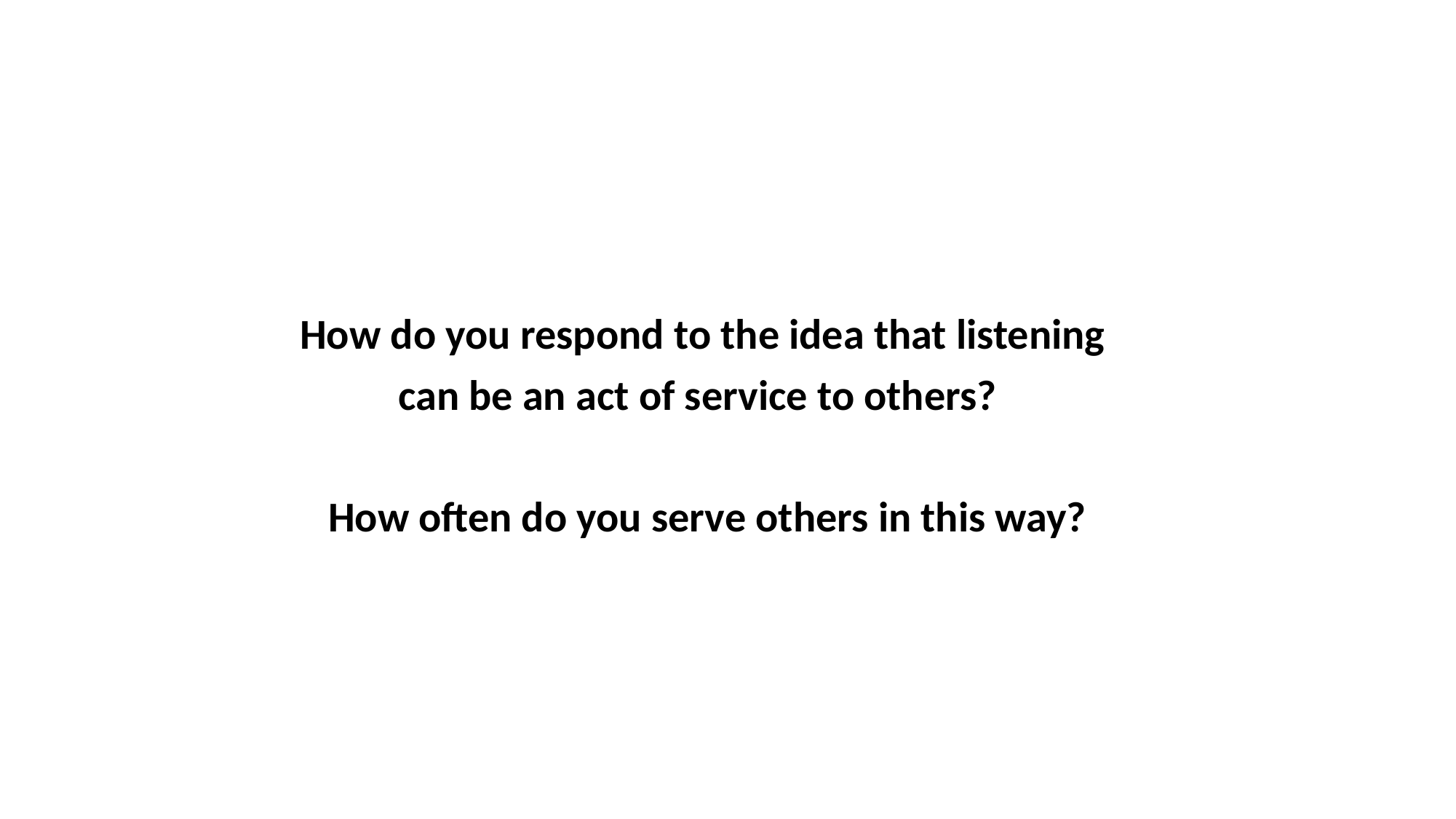

How do you respond to the idea that listening
can be an act of service to others?

How often do you serve others in this way?